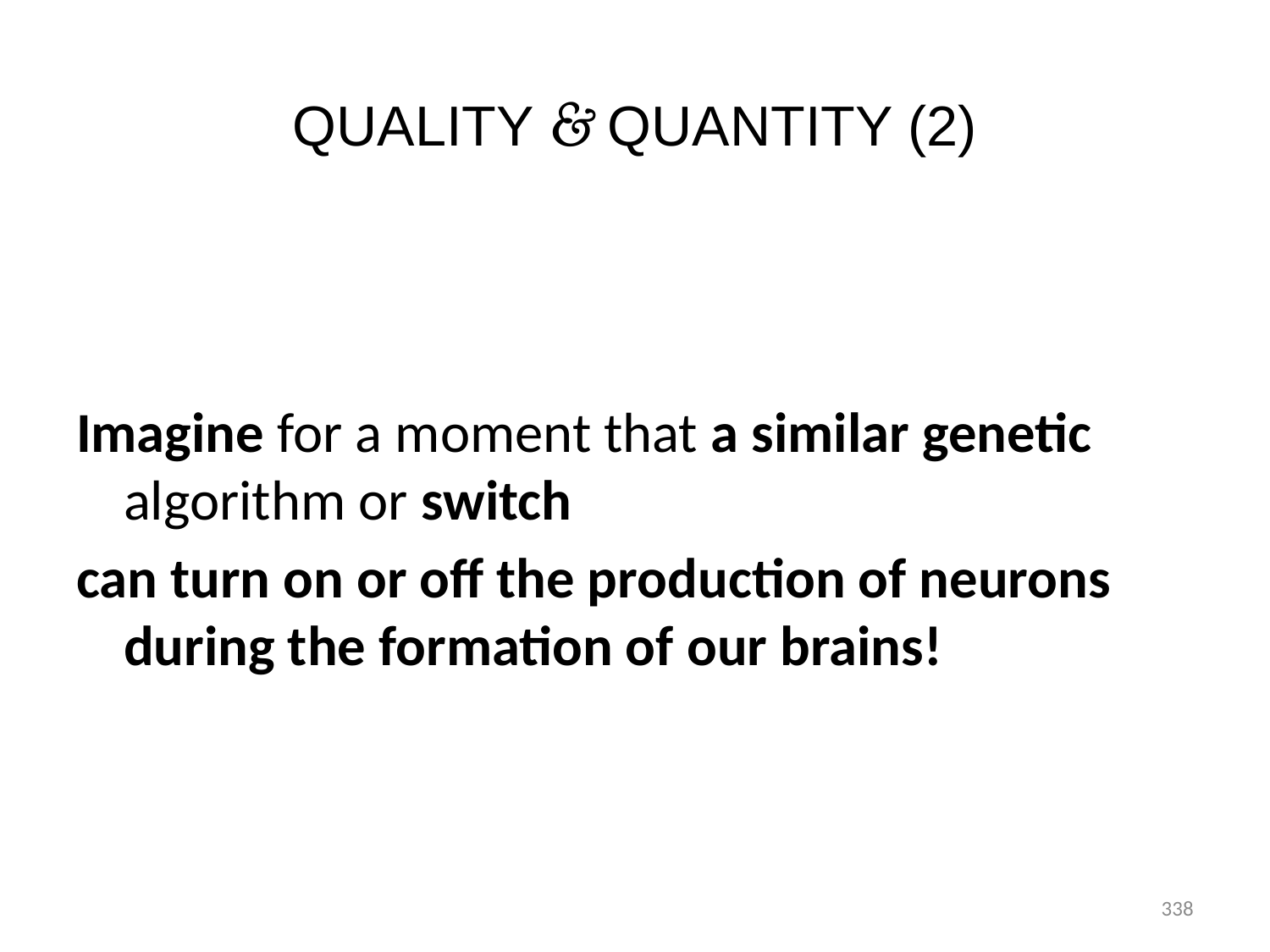

# QUALITY & QUANTITY (2)
Imagine for a moment that a similar genetic algorithm or switch
can turn on or off the production of neurons
during the formation of our brains!
338